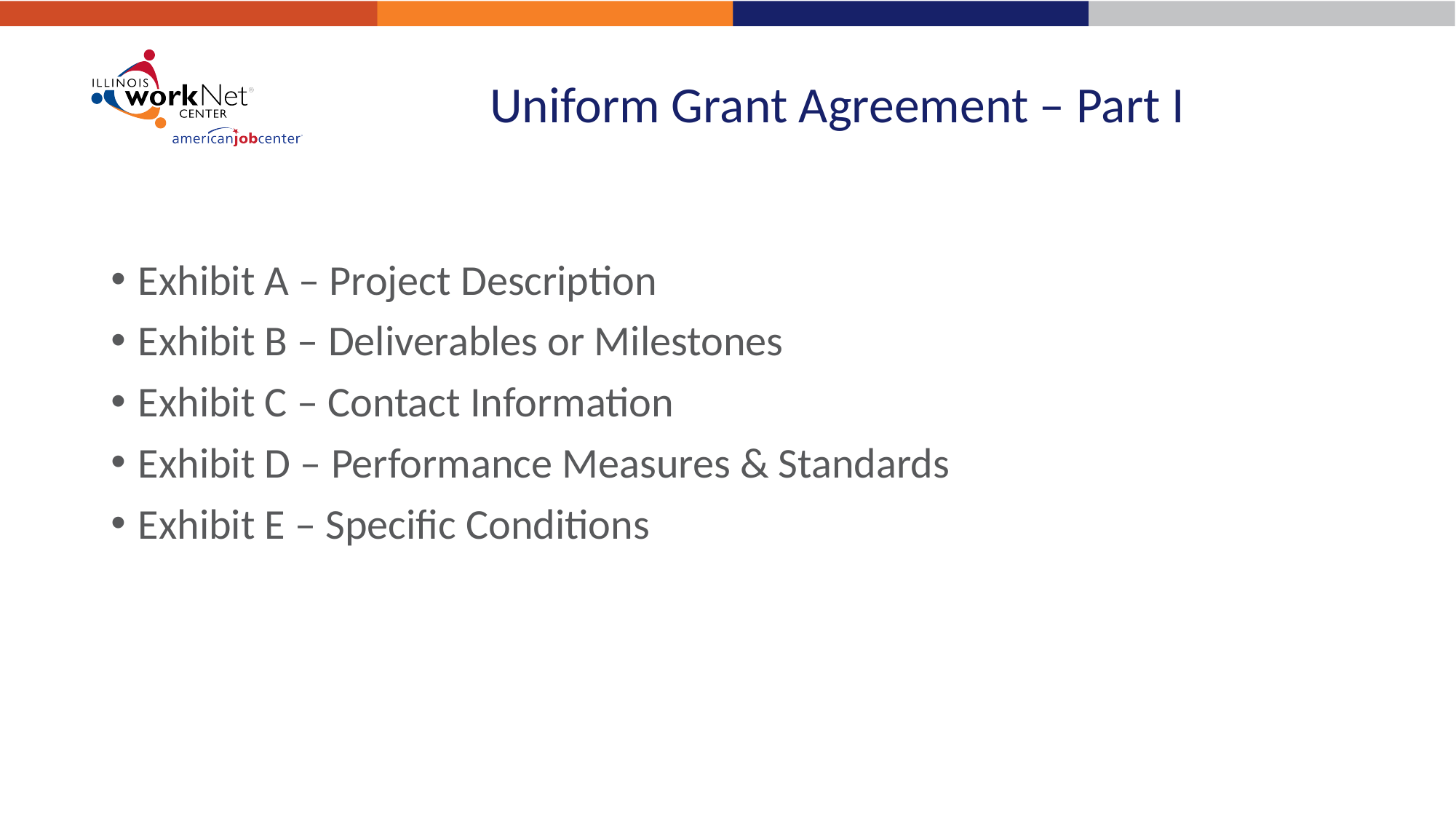

# Uniform Grant Agreement – Part I
Exhibit A – Project Description
Exhibit B – Deliverables or Milestones
Exhibit C – Contact Information
Exhibit D – Performance Measures & Standards
Exhibit E – Specific Conditions